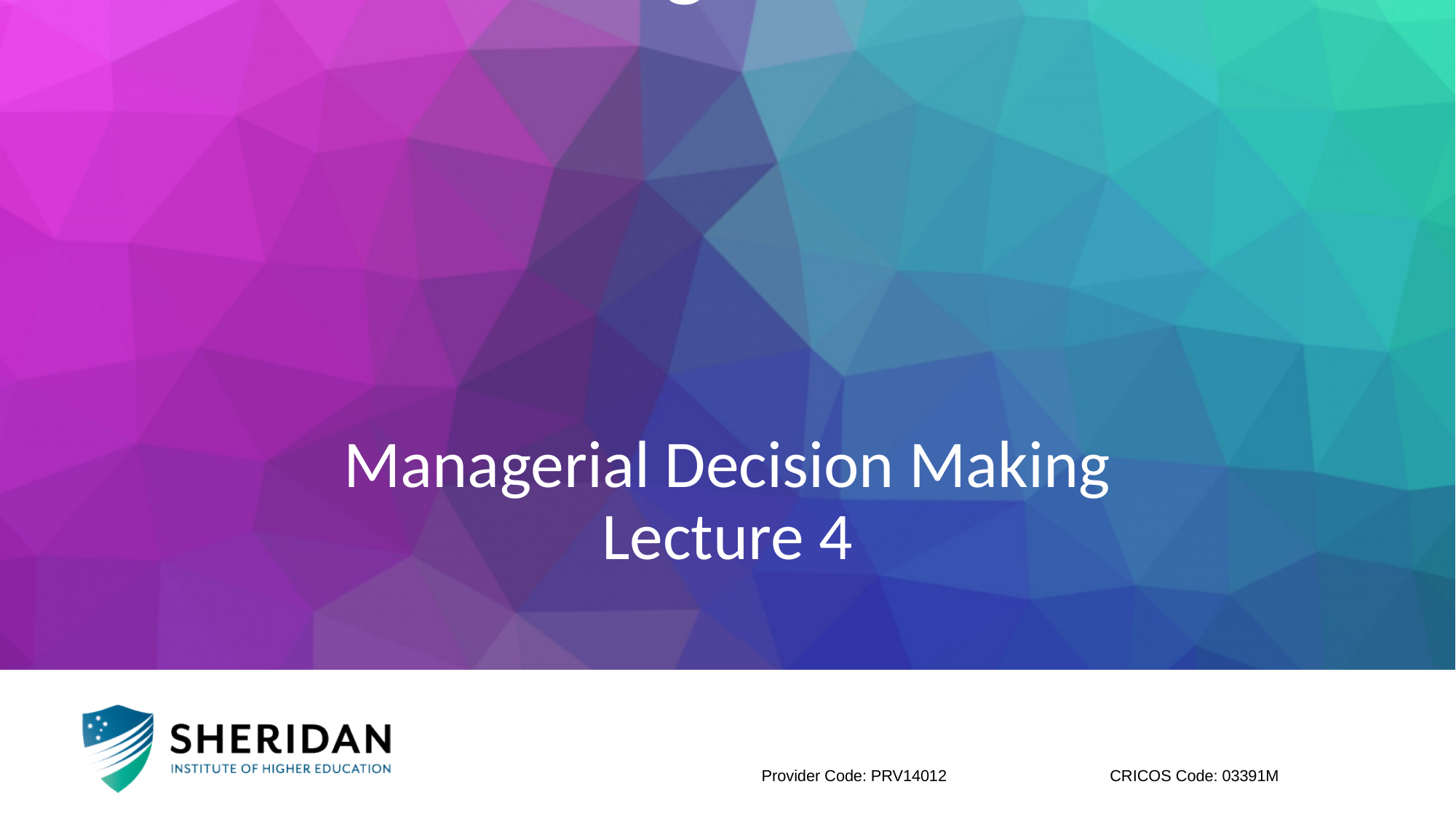

MN101 Principles of Management
Managerial Decision Making
Lecture 4